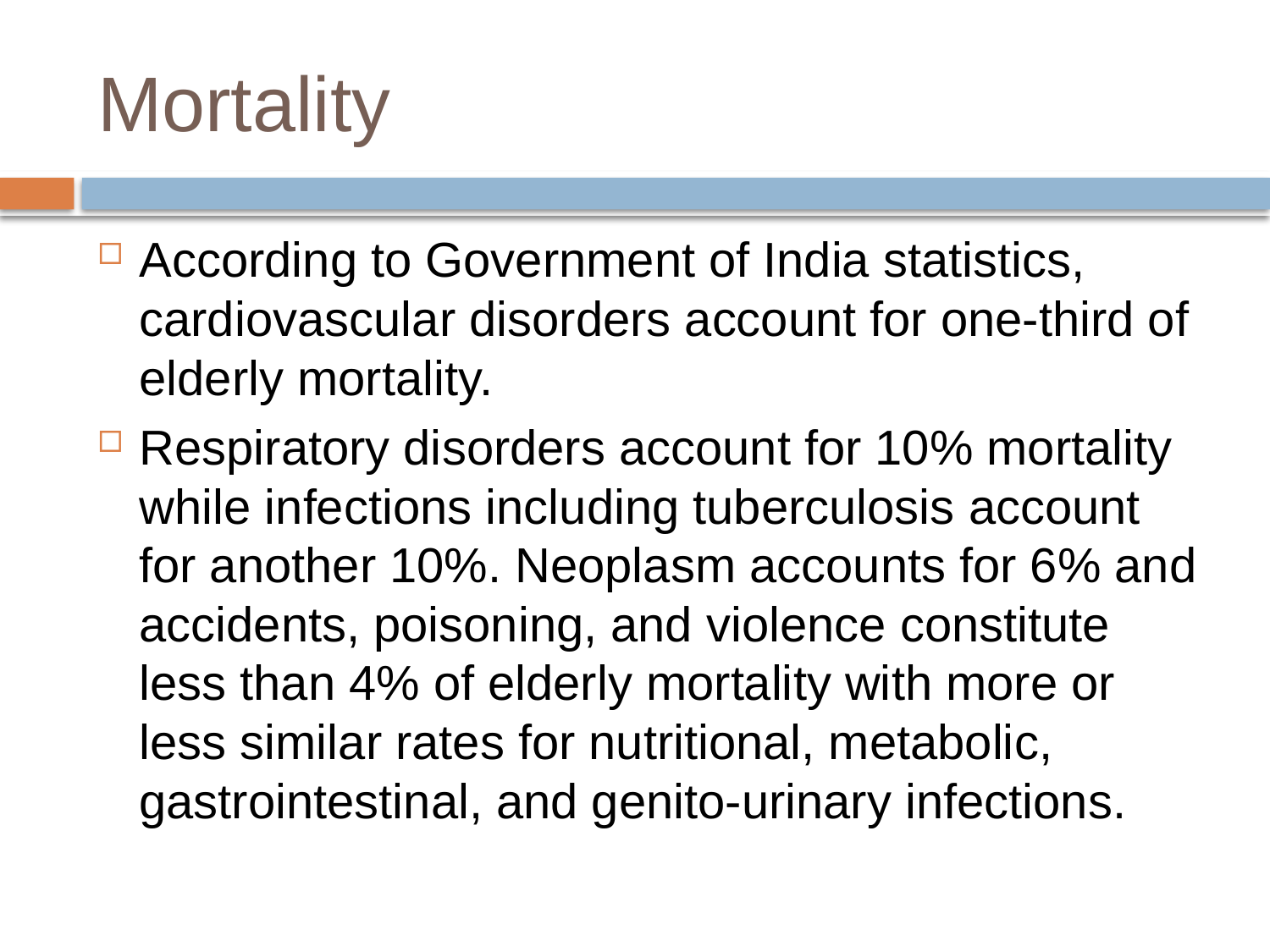

# Mortality
According to Government of India statistics, cardiovascular disorders account for one-third of elderly mortality.
Respiratory disorders account for 10% mortality while infections including tuberculosis account for another 10%. Neoplasm accounts for 6% and accidents, poisoning, and violence constitute less than 4% of elderly mortality with more or less similar rates for nutritional, metabolic, gastrointestinal, and genito-urinary infections.